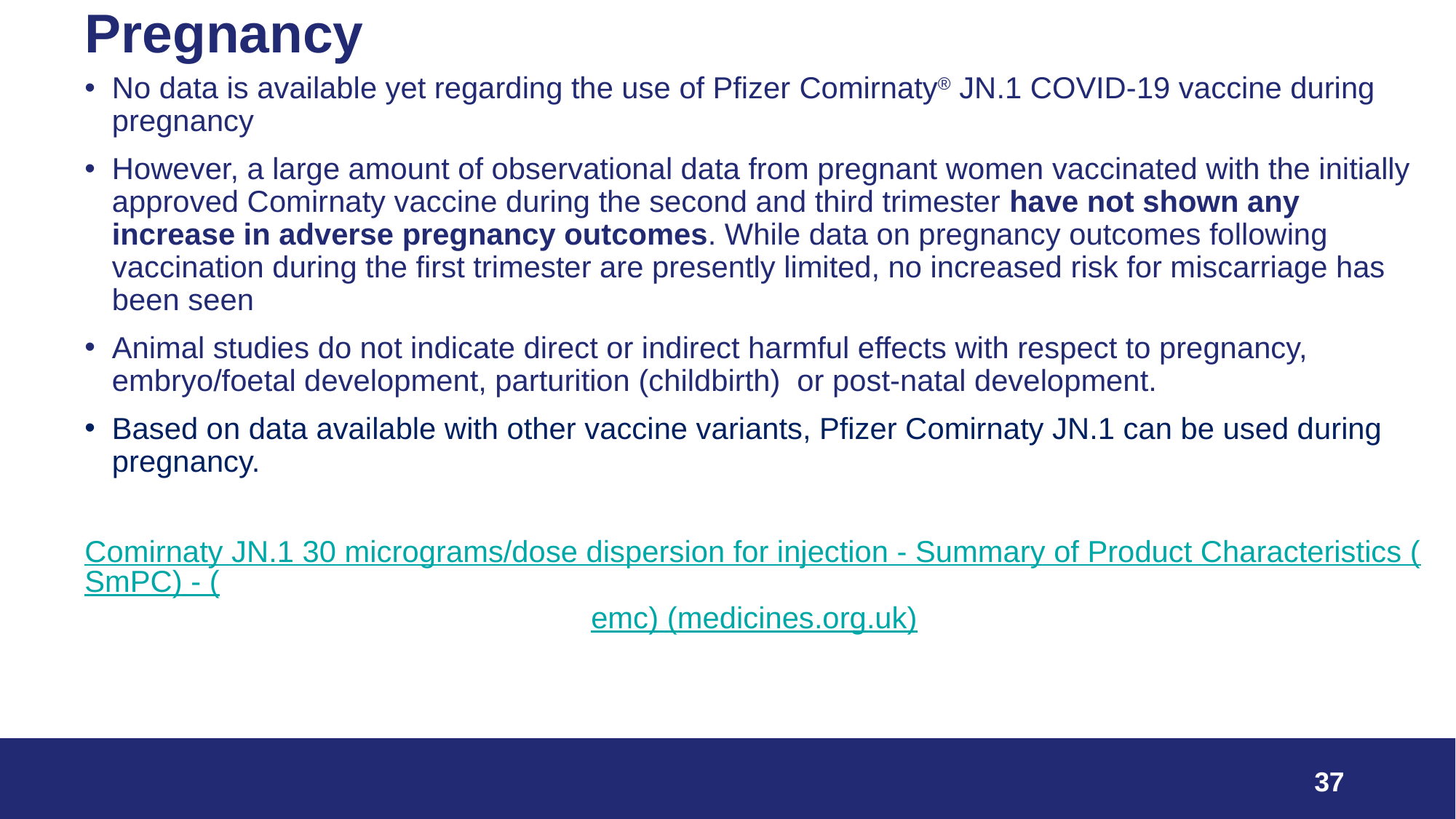

# Pregnancy
No data is available yet regarding the use of Pfizer Comirnaty® JN.1 COVID-19 vaccine during pregnancy
However, a large amount of observational data from pregnant women vaccinated with the initially approved Comirnaty vaccine during the second and third trimester have not shown any increase in adverse pregnancy outcomes. While data on pregnancy outcomes following vaccination during the first trimester are presently limited, no increased risk for miscarriage has been seen
Animal studies do not indicate direct or indirect harmful effects with respect to pregnancy, embryo/foetal development, parturition (childbirth)  or post-natal development.
Based on data available with other vaccine variants, Pfizer Comirnaty JN.1 can be used during pregnancy.

Comirnaty JN.1 30 micrograms/dose dispersion for injection - Summary of Product Characteristics (SmPC) - (emc) (medicines.org.uk)

37